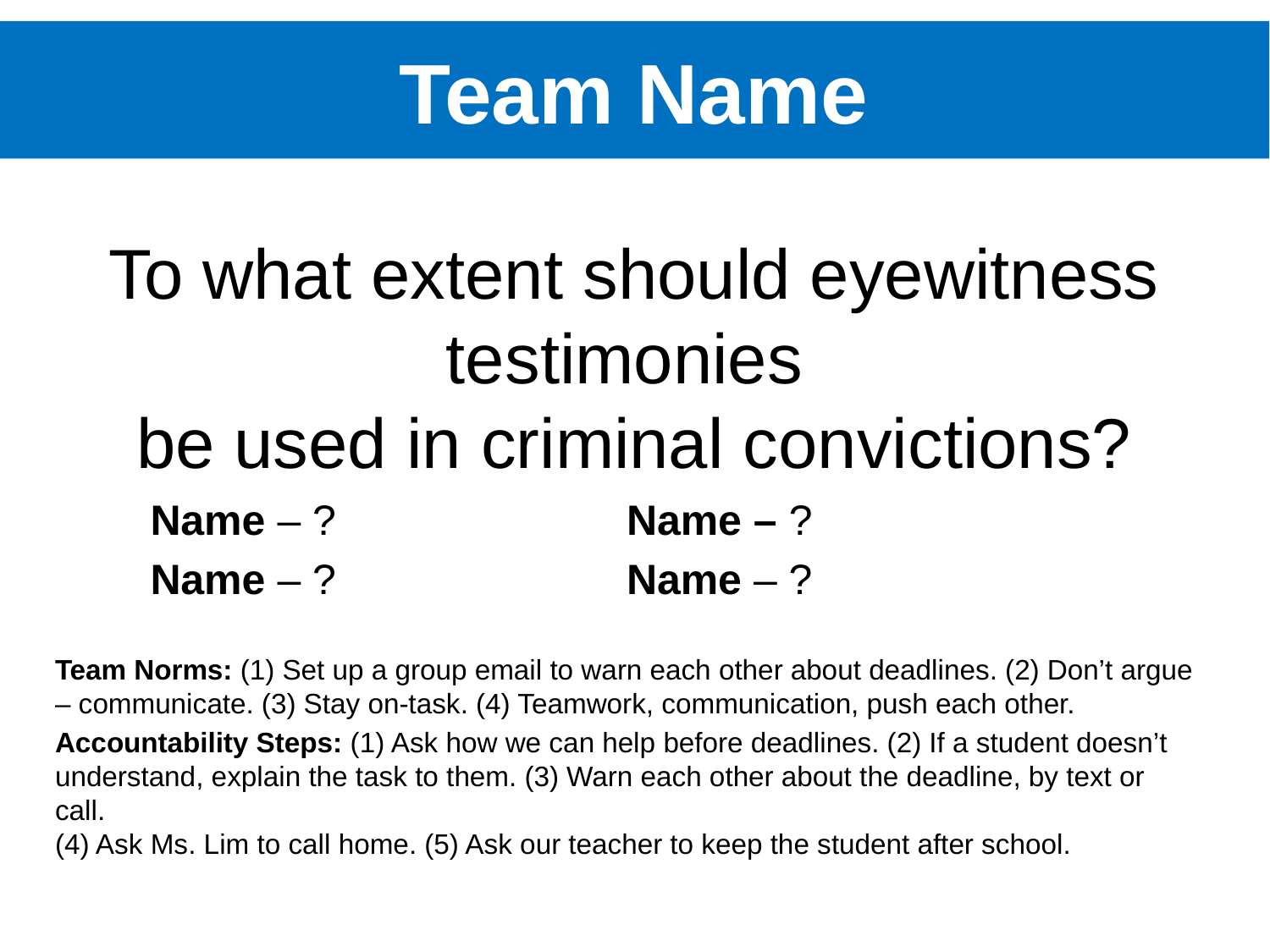

# Team Name
To what extent should eyewitness testimonies
be used in criminal convictions?
Name – ?
Name – ?
Name – ?
Name – ?
Team Norms: (1) Set up a group email to warn each other about deadlines. (2) Don’t argue – communicate. (3) Stay on-task. (4) Teamwork, communication, push each other.
Accountability Steps: (1) Ask how we can help before deadlines. (2) If a student doesn’t understand, explain the task to them. (3) Warn each other about the deadline, by text or call.
(4) Ask Ms. Lim to call home. (5) Ask our teacher to keep the student after school.